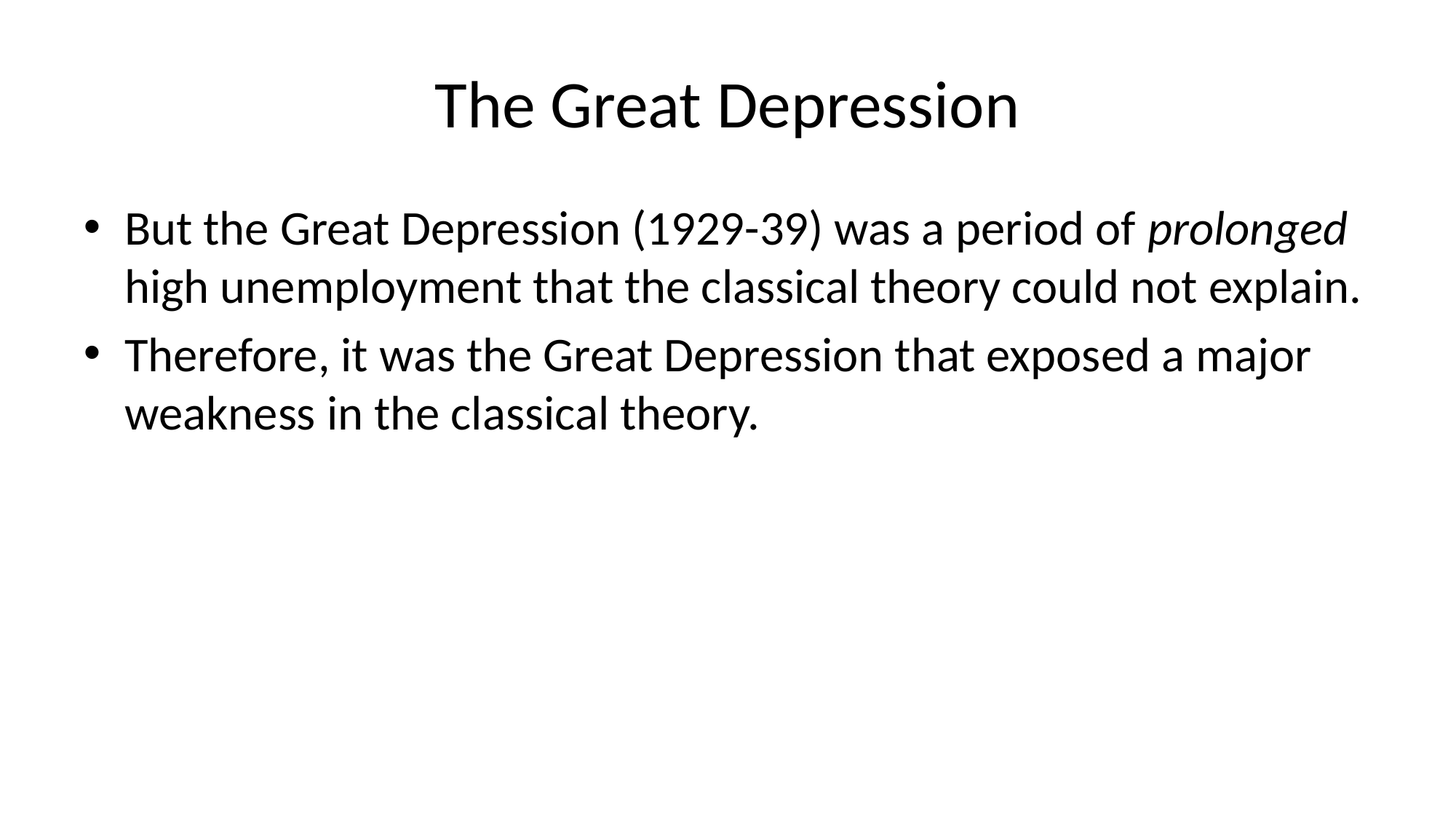

# The Great Depression
But the Great Depression (1929-39) was a period of prolonged high unemployment that the classical theory could not explain.
Therefore, it was the Great Depression that exposed a major weakness in the classical theory.